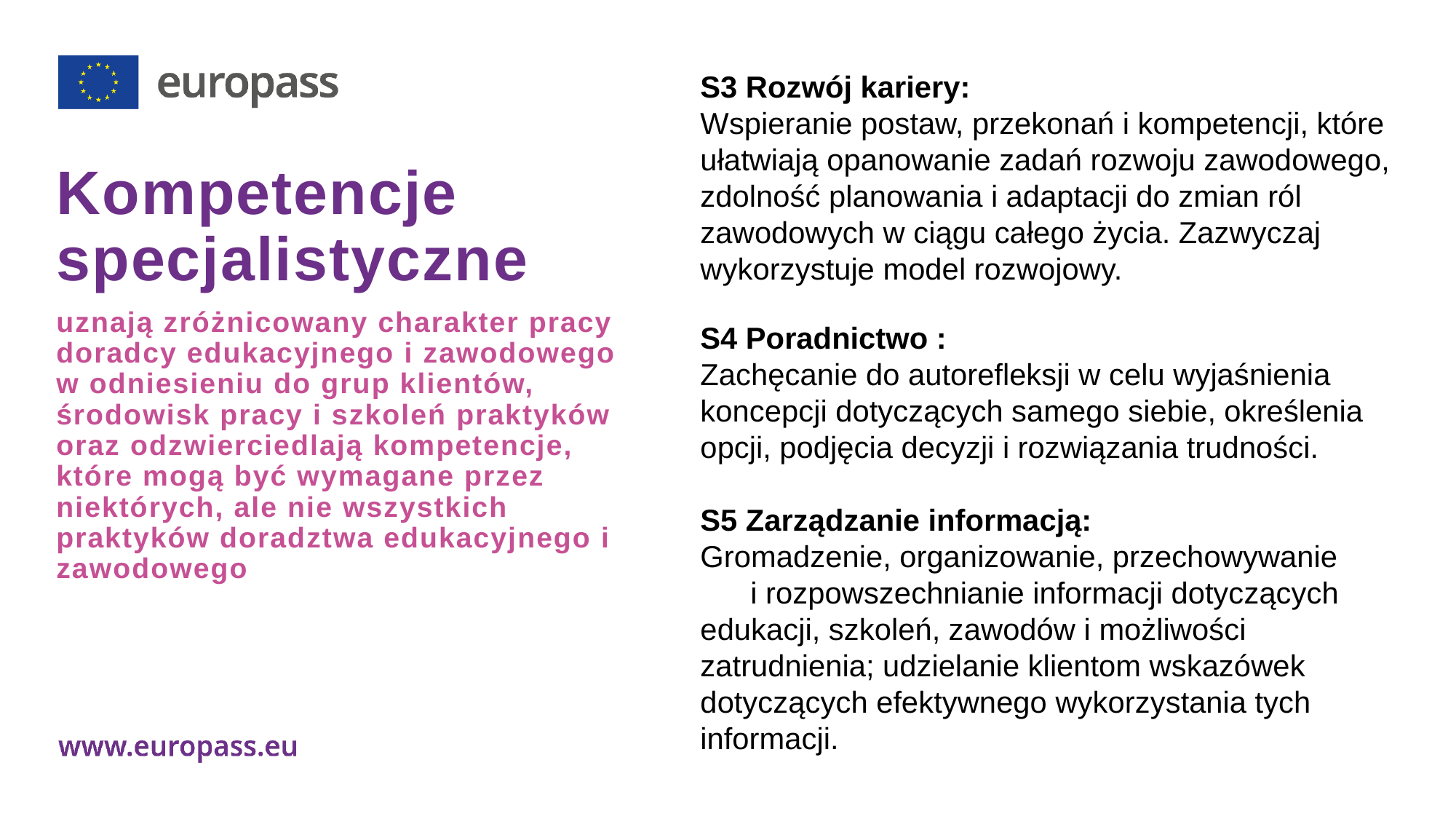

S3 Rozwój kariery:
Wspieranie postaw, przekonań i kompetencji, które ułatwiają opanowanie zadań rozwoju zawodowego, zdolność planowania i adaptacji do zmian ról zawodowych w ciągu całego życia. Zazwyczaj wykorzystuje model rozwojowy.

S4 Poradnictwo :
Zachęcanie do autorefleksji w celu wyjaśnienia koncepcji dotyczących samego siebie, określenia opcji, podjęcia decyzji i rozwiązania trudności.

S5 Zarządzanie informacją:
Gromadzenie, organizowanie, przechowywanie               i rozpowszechnianie informacji dotyczących edukacji, szkoleń, zawodów i możliwości zatrudnienia; udzielanie klientom wskazówek dotyczących efektywnego wykorzystania tych informacji.

# Kompetencje specjalistyczne
uznają zróżnicowany charakter pracy doradcy edukacyjnego i zawodowego w odniesieniu do grup klientów, środowisk pracy i szkoleń praktyków oraz odzwierciedlają kompetencje, które mogą być wymagane przez niektórych, ale nie wszystkich praktyków doradztwa edukacyjnego i zawodowego